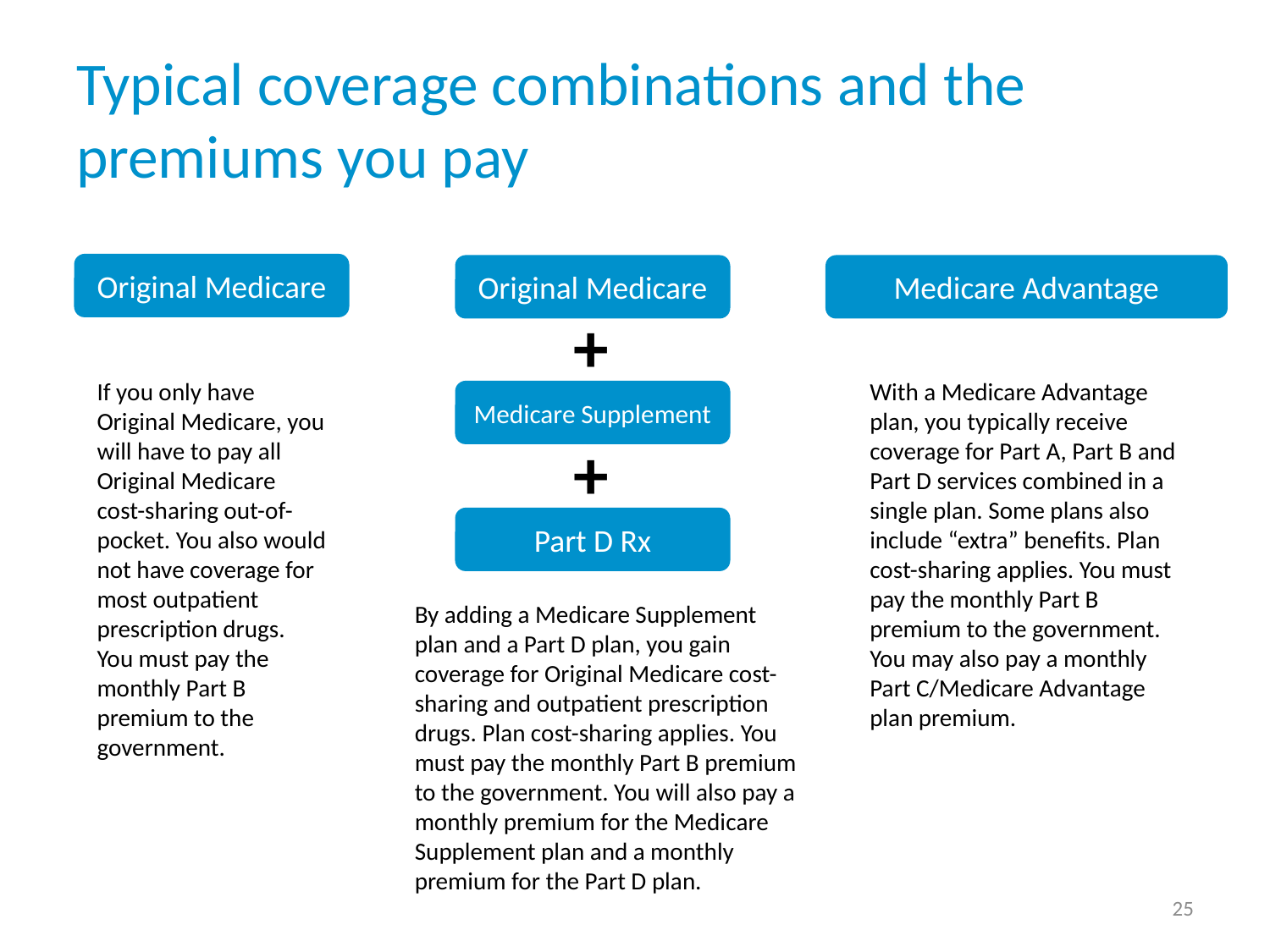

# Typical coverage combinations and the premiums you pay
Original Medicare
Original Medicare
+
Medicare Supplement
+
Part D Rx
Medicare Advantage
If you only have Original Medicare, you will have to pay all Original Medicare cost-sharing out-of-pocket. You also would not have coverage for most outpatient prescription drugs. You must pay the monthly Part B premium to the government.
With a Medicare Advantage plan, you typically receive coverage for Part A, Part B and Part D services combined in a single plan. Some plans also include “extra” benefits. Plan cost-sharing applies. You must pay the monthly Part B premium to the government. You may also pay a monthly Part C/Medicare Advantage plan premium.
By adding a Medicare Supplement plan and a Part D plan, you gain coverage for Original Medicare cost-sharing and outpatient prescription drugs. Plan cost-sharing applies. You must pay the monthly Part B premium to the government. You will also pay a monthly premium for the Medicare Supplement plan and a monthly premium for the Part D plan.
25